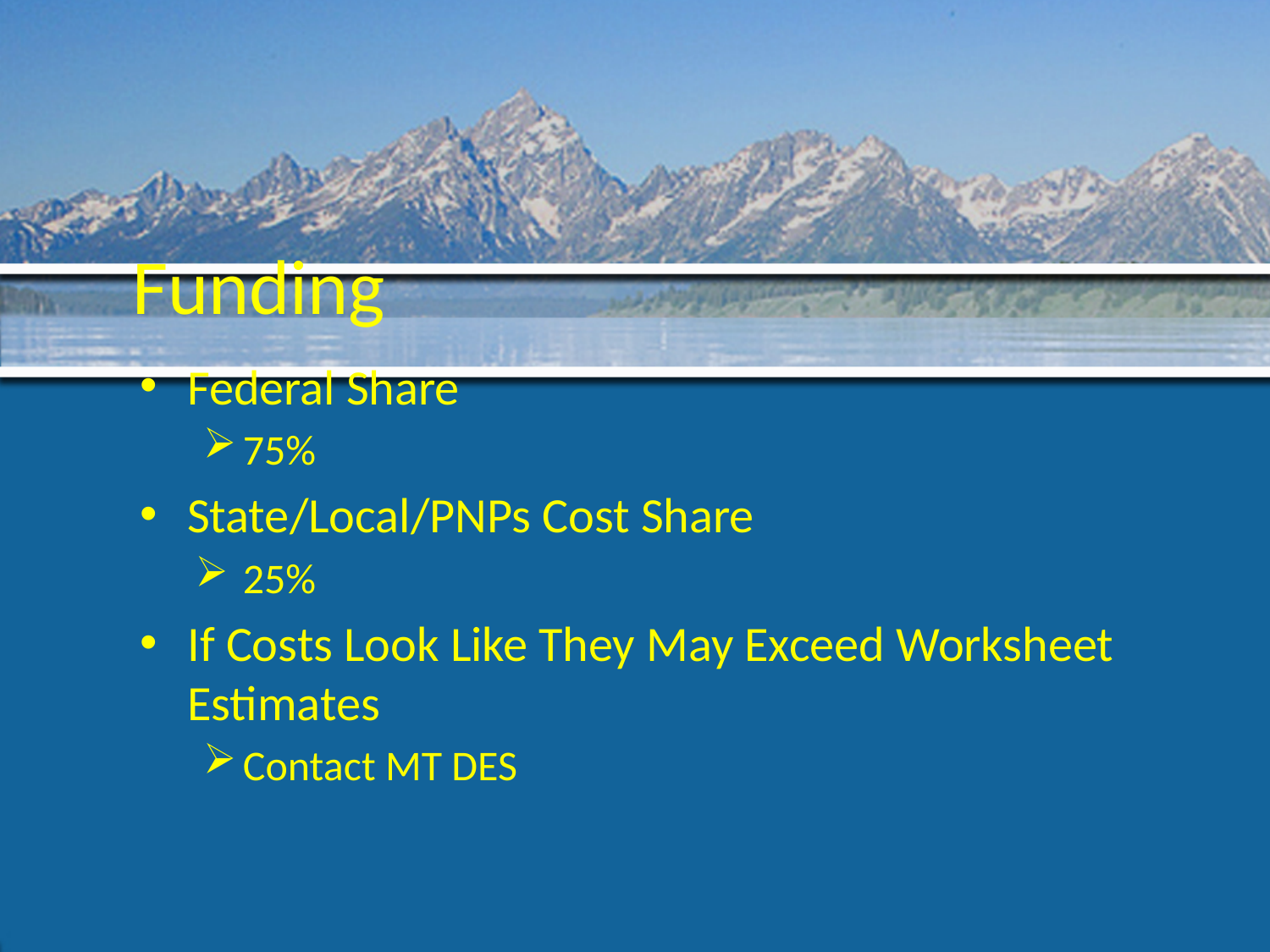

# Funding
Federal Share
75%
State/Local/PNPs Cost Share
25%
If Costs Look Like They May Exceed Worksheet Estimates
Contact MT DES